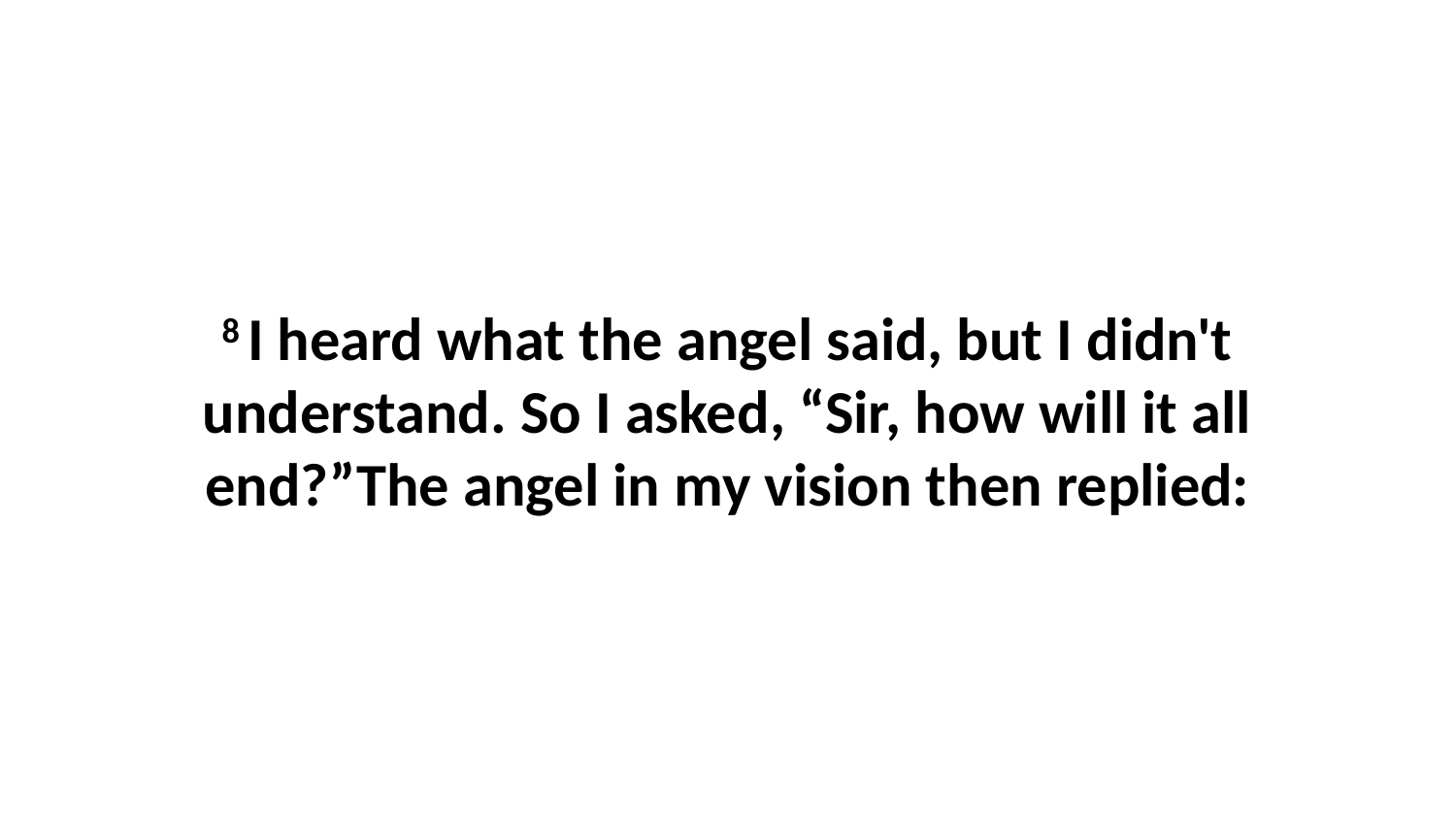

8 I heard what the angel said, but I didn't understand. So I asked, “Sir, how will it all end?”The angel in my vision then replied: